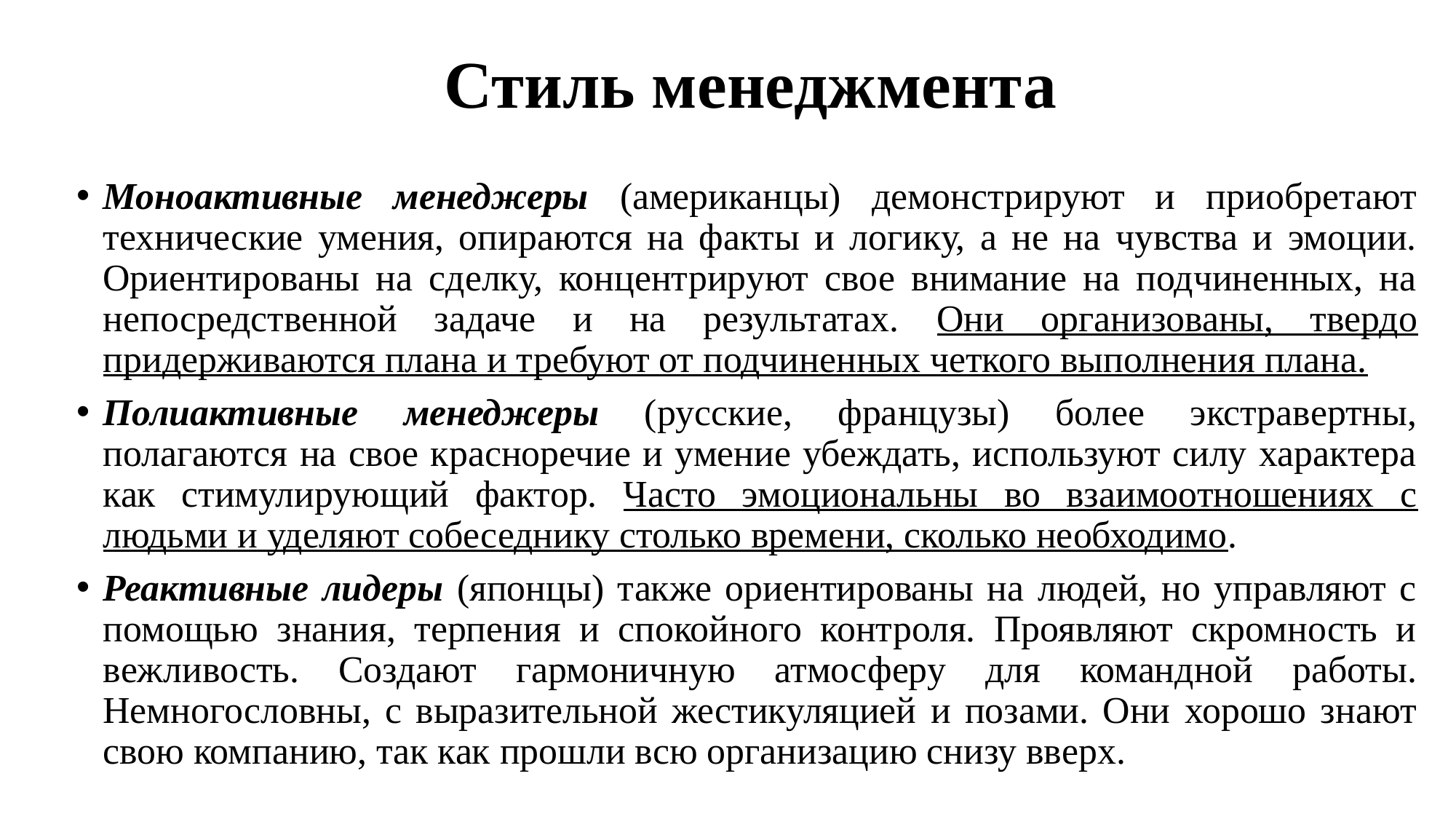

# Стиль менеджмента
Моноактивные менеджеры (американцы) демонстрируют и приобретают технические умения, опираются на факты и логику, а не на чувства и эмоции. Ориентированы на сделку, концентрируют свое внимание на подчиненных, на непосредственной задаче и на результатах. Они организованы, твердо придерживаются плана и требуют от подчиненных четкого выполнения плана.
Полиактивные менеджеры (русские, французы) более экстравертны, полагаются на свое красноречие и умение убеждать, используют силу характера как стимулирующий фактор. Часто эмоциональны во взаимоотношениях с людьми и уделяют собеседнику столько времени, сколько необходимо.
Реактивные лидеры (японцы) также ориентированы на людей, но управляют с помощью знания, терпения и спокойного контроля. Проявляют скромность и вежливость. Создают гармоничную атмосферу для командной работы. Немногословны, с выразительной жестикуляцией и позами. Они хорошо знают свою компанию, так как прошли всю организацию снизу вверх.